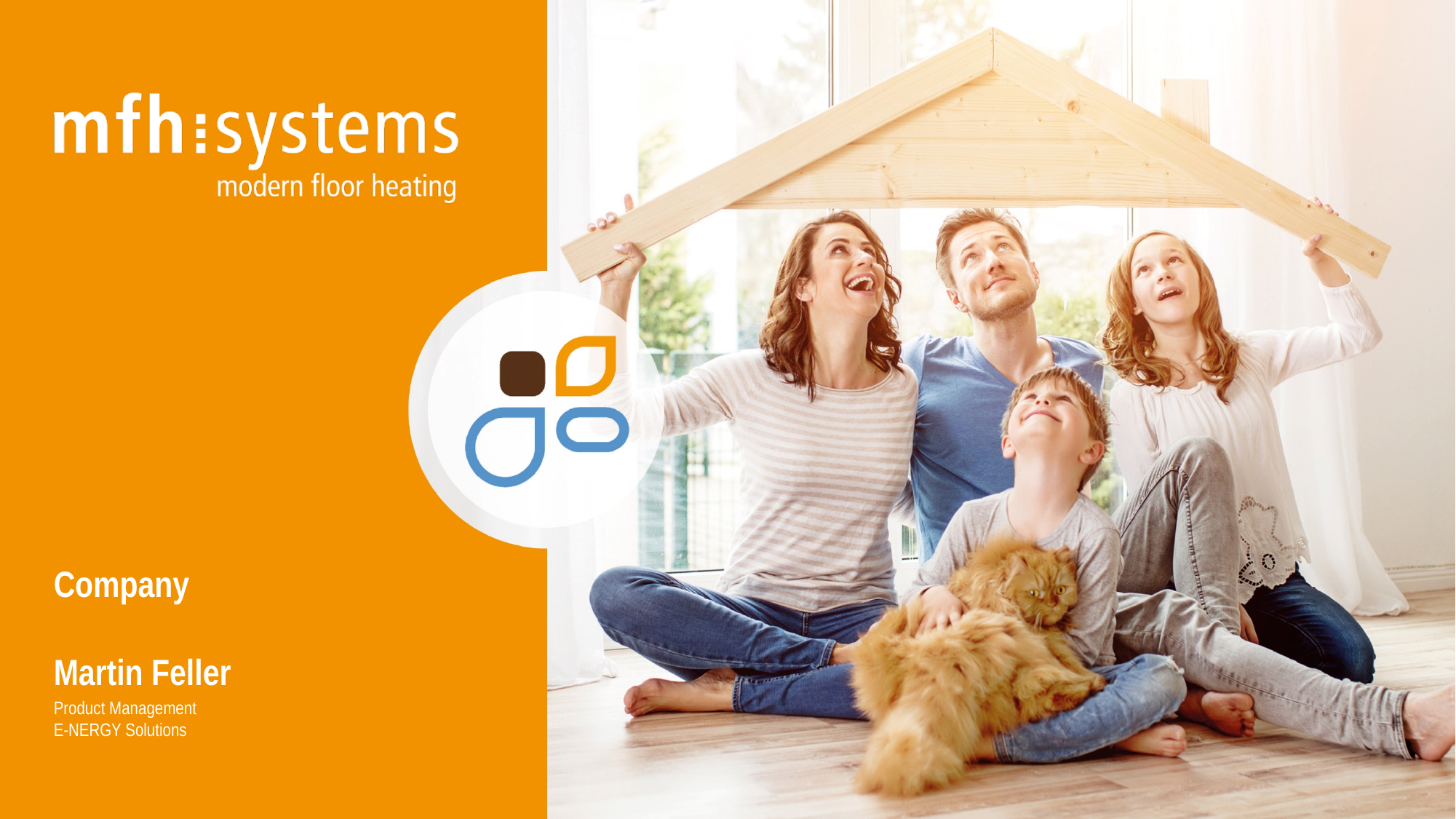

Company
Martin Feller
Product Management
E-NERGY Solutions